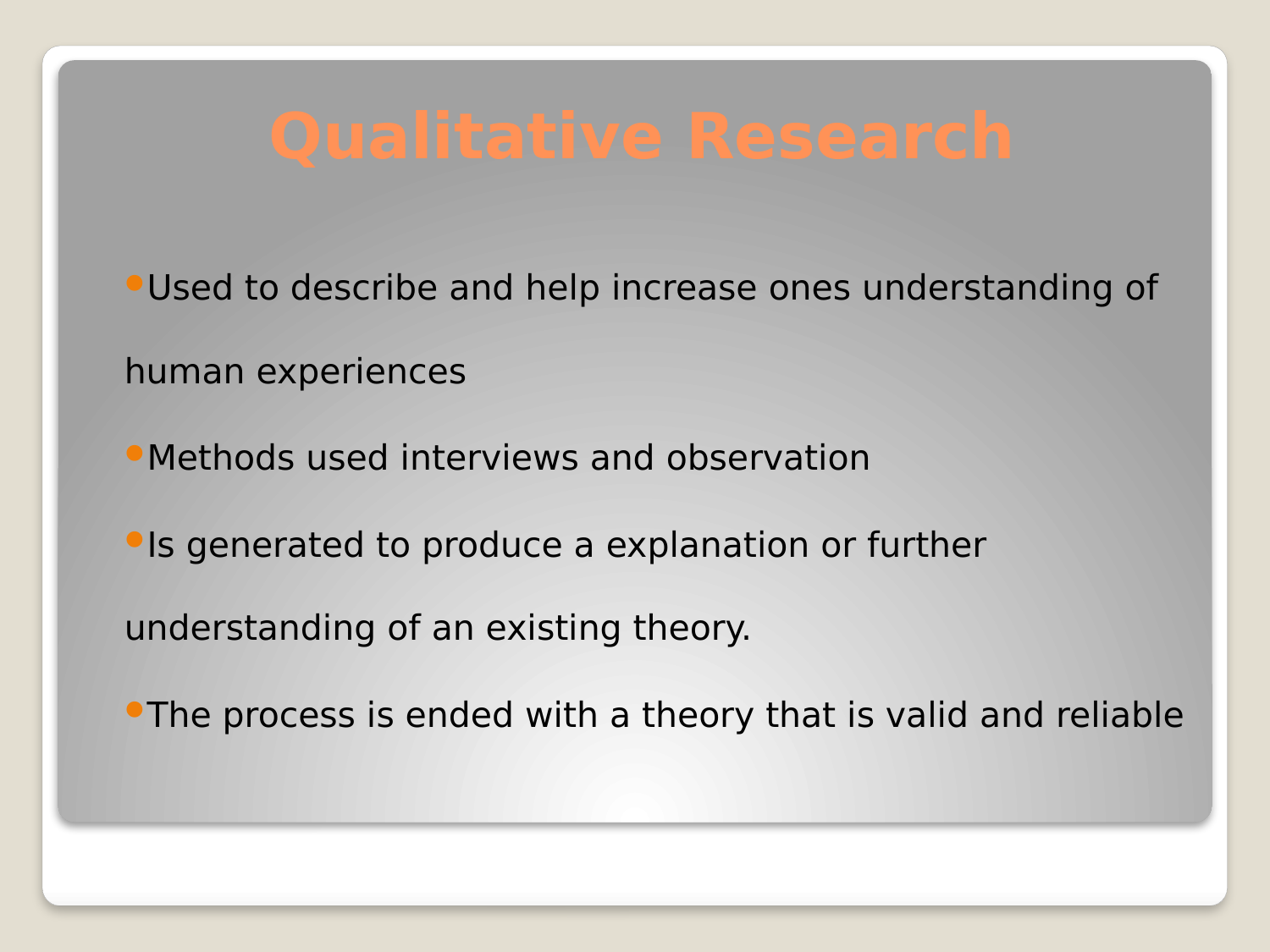

# Qualitative Research
Used to describe and help increase ones understanding of human experiences
Methods used interviews and observation
Is generated to produce a explanation or further understanding of an existing theory.
The process is ended with a theory that is valid and reliable